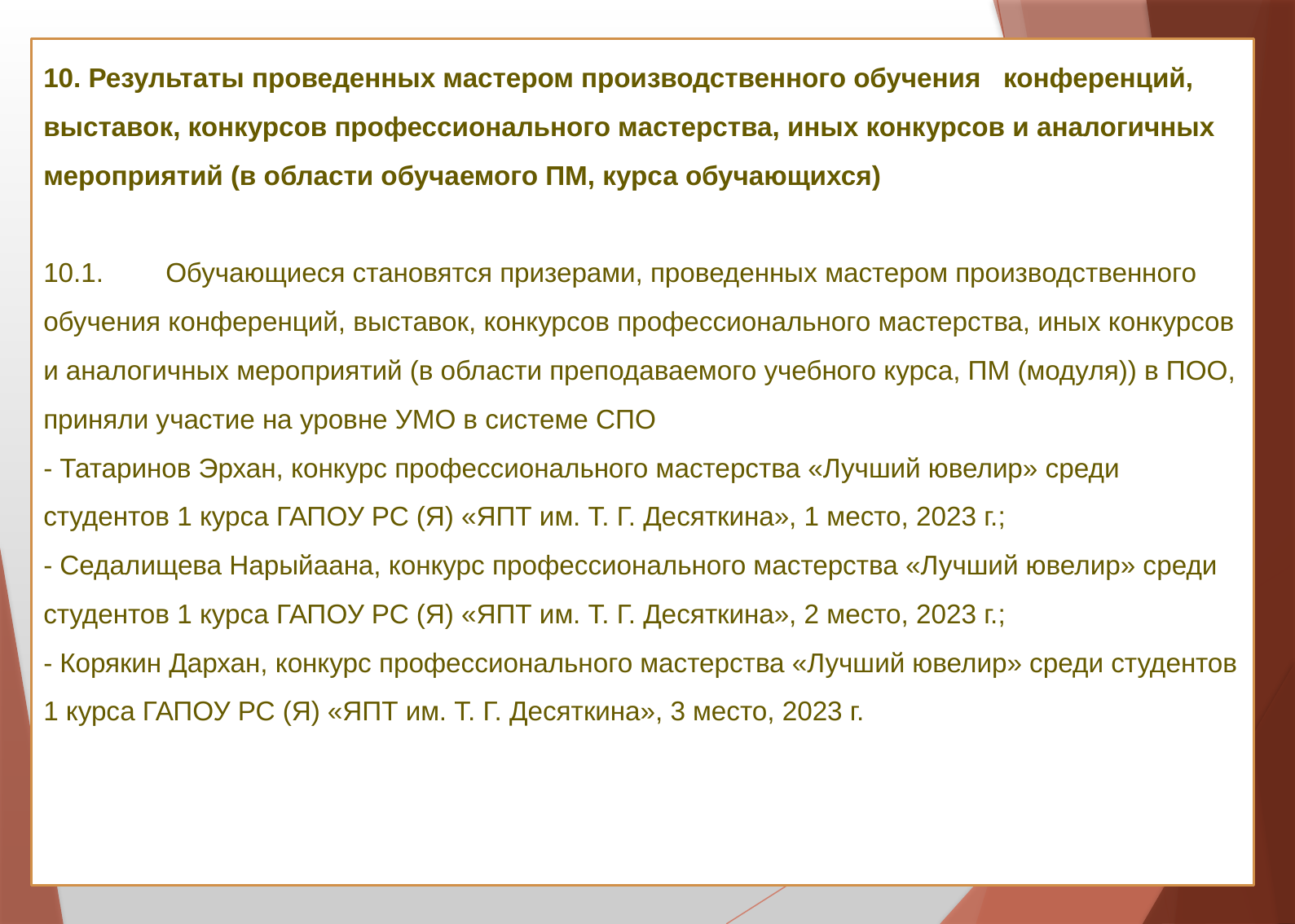

# 10. Результаты проведенных мастером производственного обучения   конференций, выставок, конкурсов профессионального мастерства, иных конкурсов и аналогичных мероприятий (в области обучаемого ПМ, курса обучающихся) 10.1.	Обучающиеся становятся призерами, проведенных мастером производственного обучения конференций, выставок, конкурсов профессионального мастерства, иных конкурсов и аналогичных мероприятий (в области преподаваемого учебного курса, ПМ (модуля)) в ПОО, приняли участие на уровне УМО в системе СПО - Татаринов Эрхан, конкурс профессионального мастерства «Лучший ювелир» среди студентов 1 курса ГАПОУ РС (Я) «ЯПТ им. Т. Г. Десяткина», 1 место, 2023 г.; - Седалищева Нарыйаана, конкурс профессионального мастерства «Лучший ювелир» среди студентов 1 курса ГАПОУ РС (Я) «ЯПТ им. Т. Г. Десяткина», 2 место, 2023 г.; - Корякин Дархан, конкурс профессионального мастерства «Лучший ювелир» среди студентов 1 курса ГАПОУ РС (Я) «ЯПТ им. Т. Г. Десяткина», 3 место, 2023 г.